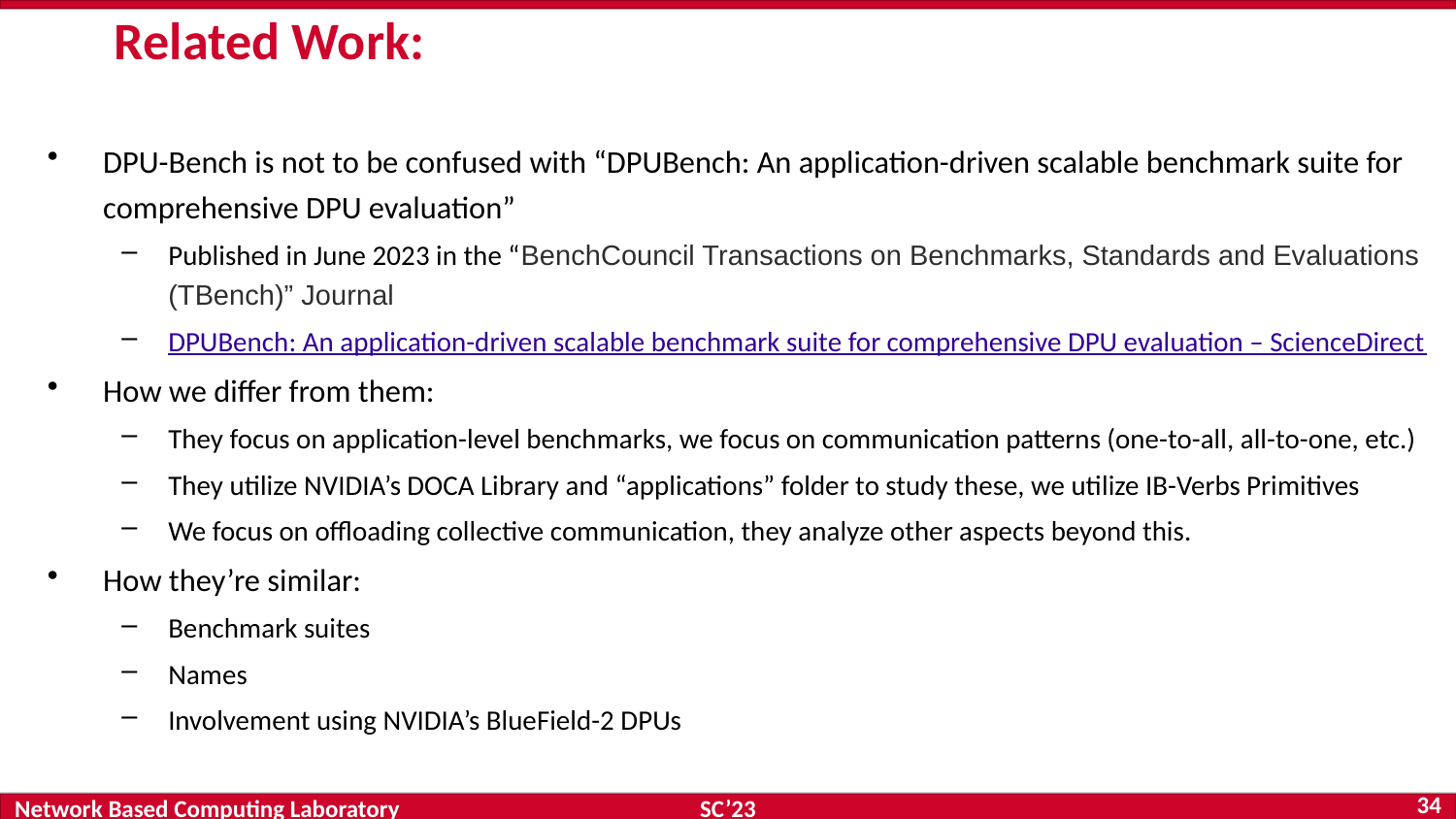

# Related Work:
DPU-Bench is not to be confused with “DPUBench: An application-driven scalable benchmark suite for comprehensive DPU evaluation”
Published in June 2023 in the “BenchCouncil Transactions on Benchmarks, Standards and Evaluations (TBench)” Journal
DPUBench: An application-driven scalable benchmark suite for comprehensive DPU evaluation – ScienceDirect
How we differ from them:
They focus on application-level benchmarks, we focus on communication patterns (one-to-all, all-to-one, etc.)
They utilize NVIDIA’s DOCA Library and “applications” folder to study these, we utilize IB-Verbs Primitives
We focus on offloading collective communication, they analyze other aspects beyond this.
How they’re similar:
Benchmark suites
Names
Involvement using NVIDIA’s BlueField-2 DPUs